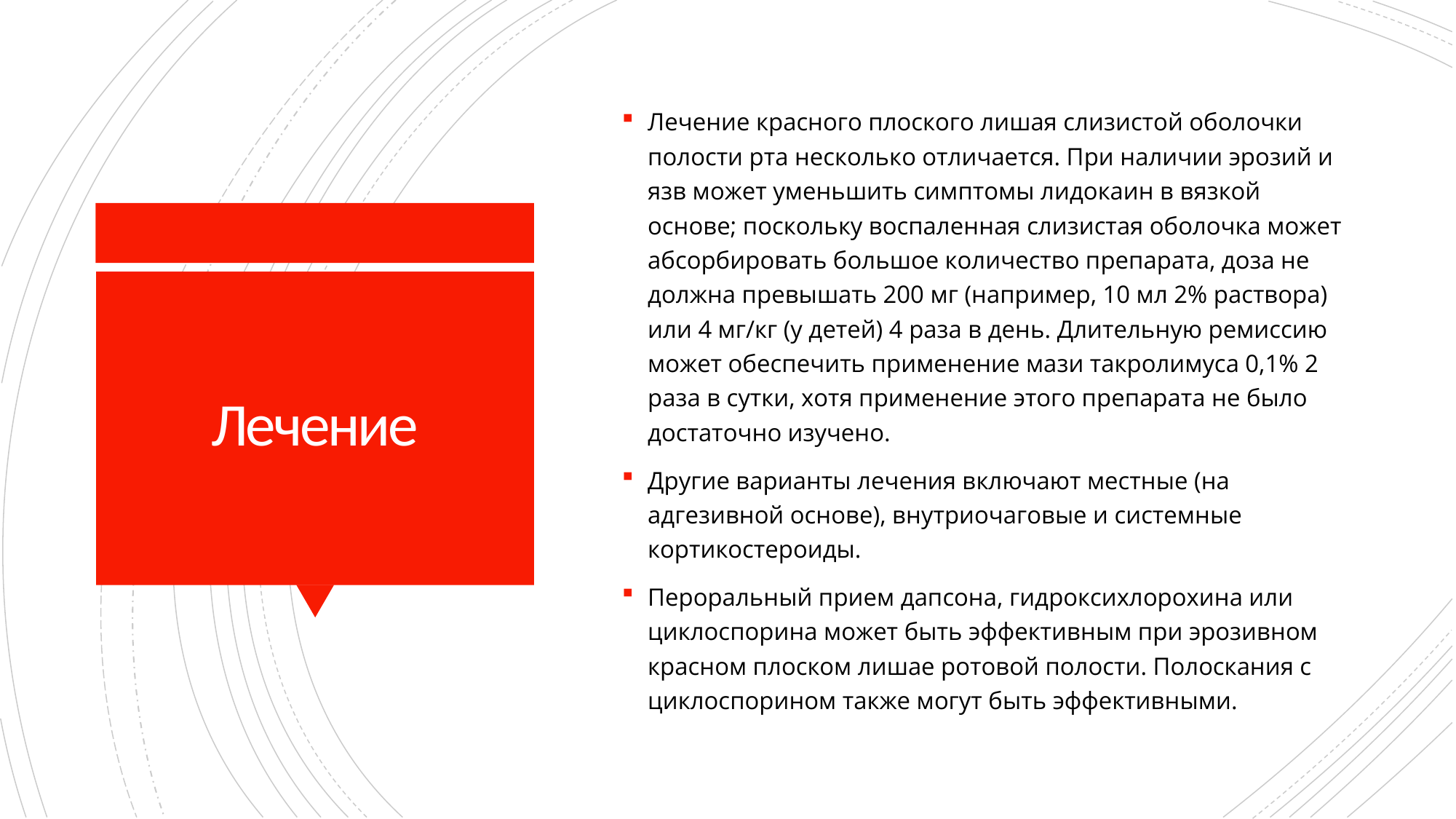

Лечение красного плоского лишая слизистой оболочки полости рта несколько отличается. При наличии эрозий и язв может уменьшить симптомы лидокаин в вязкой основе; поскольку воспаленная слизистая оболочка может абсорбировать большое количество препарата, доза не должна превышать 200 мг (например, 10 мл 2% раствора) или 4 мг/кг (у детей) 4 раза в день. Длительную ремиссию может обеспечить применение мази такролимуса 0,1% 2 раза в сутки, хотя применение этого препарата не было достаточно изучено.
Другие варианты лечения включают местные (на адгезивной основе), внутриочаговые и системные кортикостероиды.
Пероральный прием дапсона, гидроксихлорохина или циклоспорина может быть эффективным при эрозивном красном плоском лишае ротовой полости. Полоскания с циклоспорином также могут быть эффективными.

# Лечение